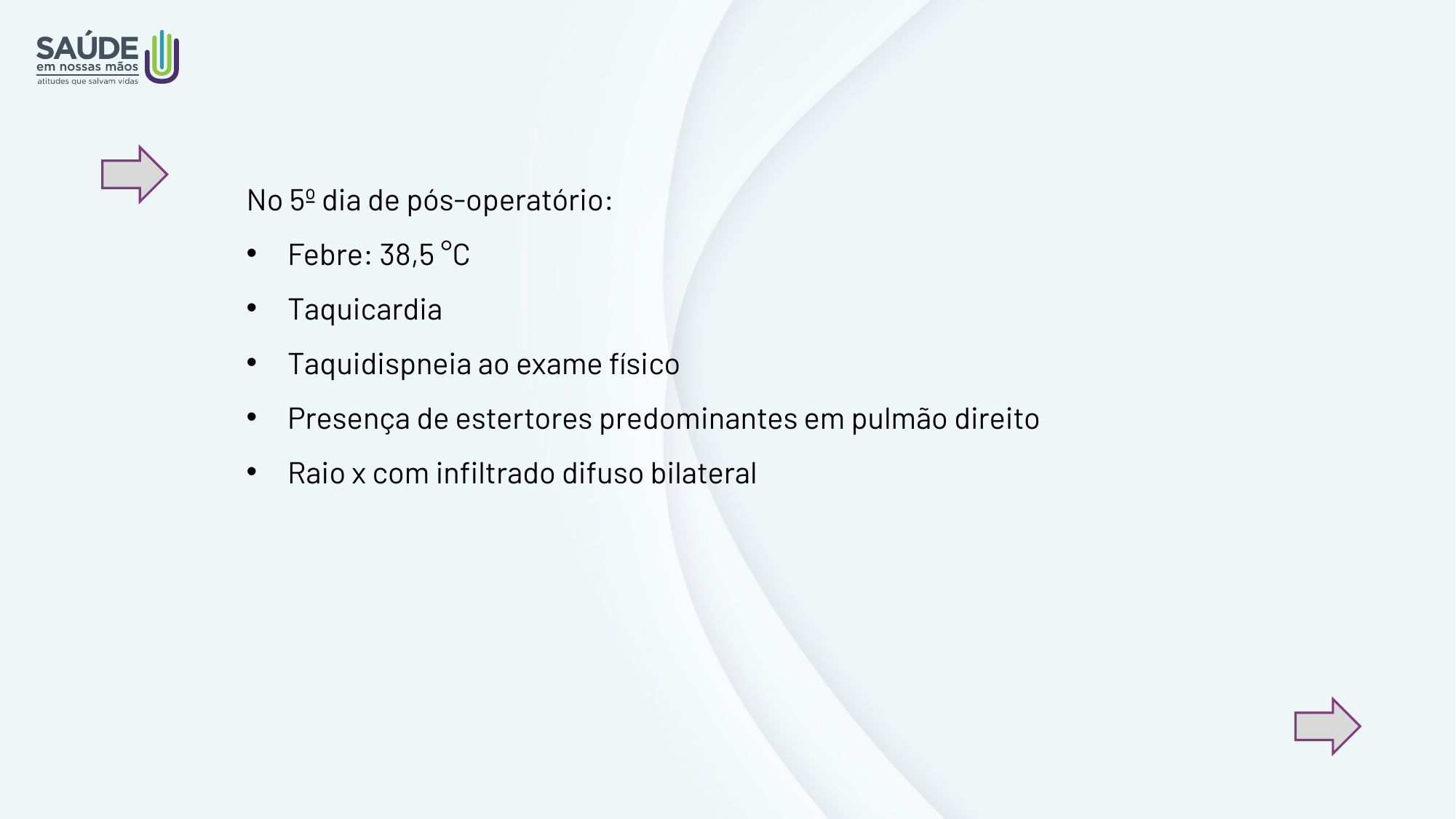

No 5º dia de pós-operatório:
Febre: 38,5 °C
Taquicardia
Taquidispneia ao exame físico
Presença de estertores predominantes em pulmão direito
Raio x com infiltrado difuso bilateral